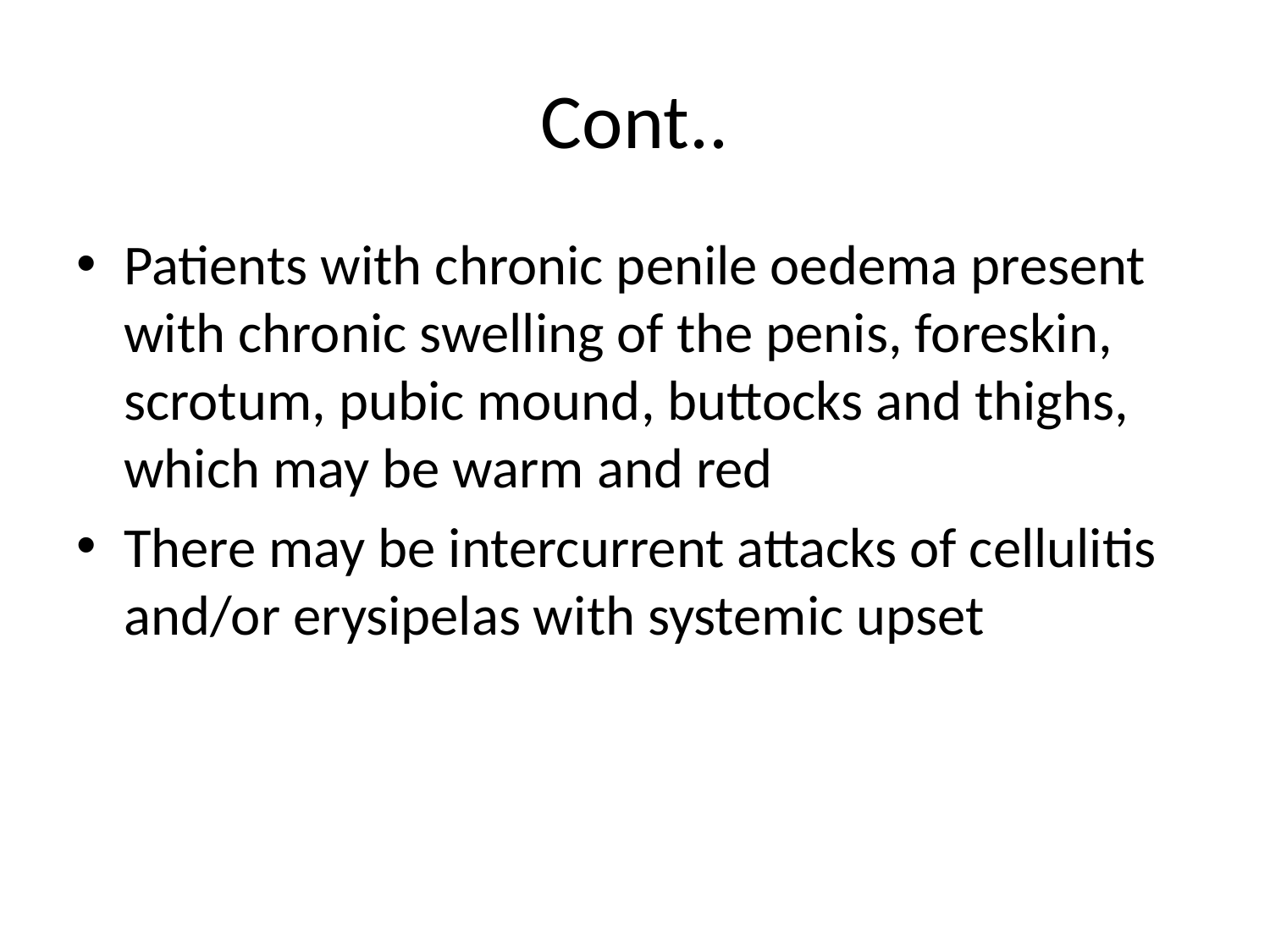

# Cont..
Patients with chronic penile oedema present with chronic swelling of the penis, foreskin, scrotum, pubic mound, buttocks and thighs, which may be warm and red
There may be intercurrent attacks of cellulitis and/or erysipelas with systemic upset